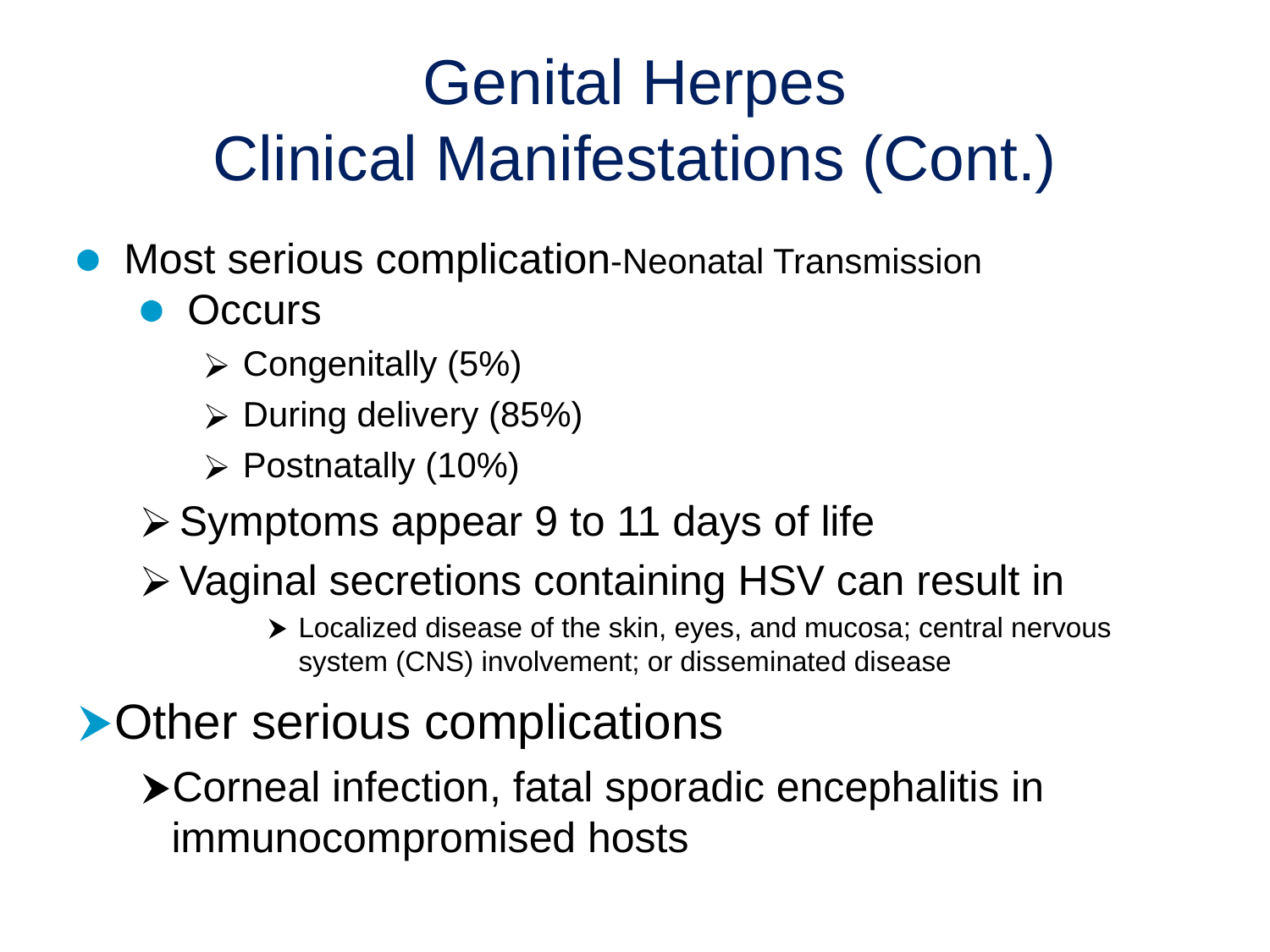

# Genital Herpes Clinical Manifestations (Cont.)
Most serious complication-Neonatal Transmission
Occurs
Congenitally (5%)
During delivery (85%)
Postnatally (10%)
Symptoms appear 9 to 11 days of life
Vaginal secretions containing HSV can result in
Localized disease of the skin, eyes, and mucosa; central nervous system (CNS) involvement; or disseminated disease
Other serious complications
Corneal infection, fatal sporadic encephalitis in immunocompromised hosts